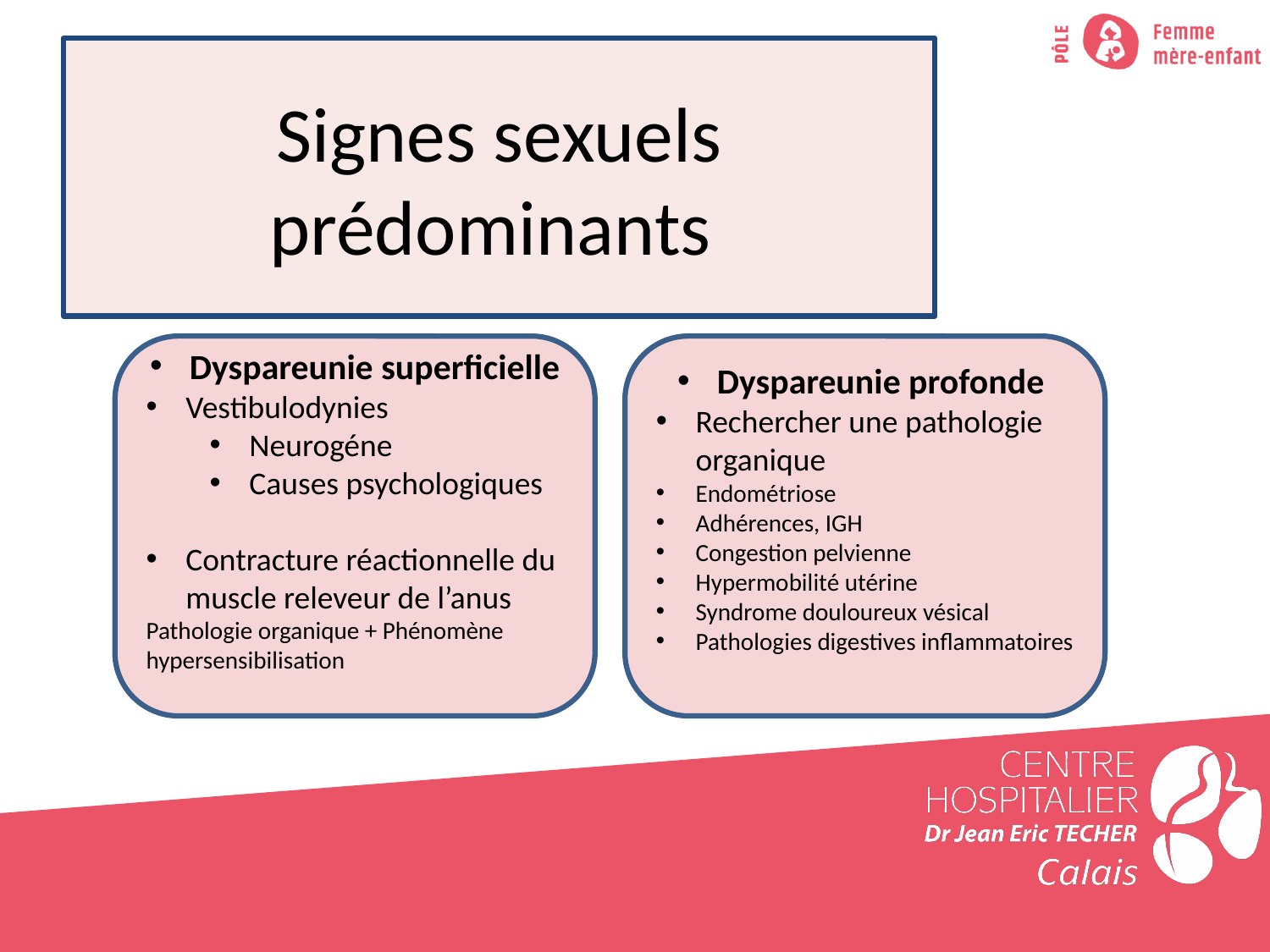

# Signes sexuels prédominants

Dyspareunie superficielle
Vestibulodynies
Neurogéne
Causes psychologiques

Contracture réactionnelle du muscle releveur de l’anus
Pathologie organique + Phénomène hypersensibilisation

Dyspareunie profonde
Rechercher une pathologie organique
Endométriose
Adhérences, IGH
Congestion pelvienne
Hypermobilité utérine
Syndrome douloureux vésical
Pathologies digestives inflammatoires

7